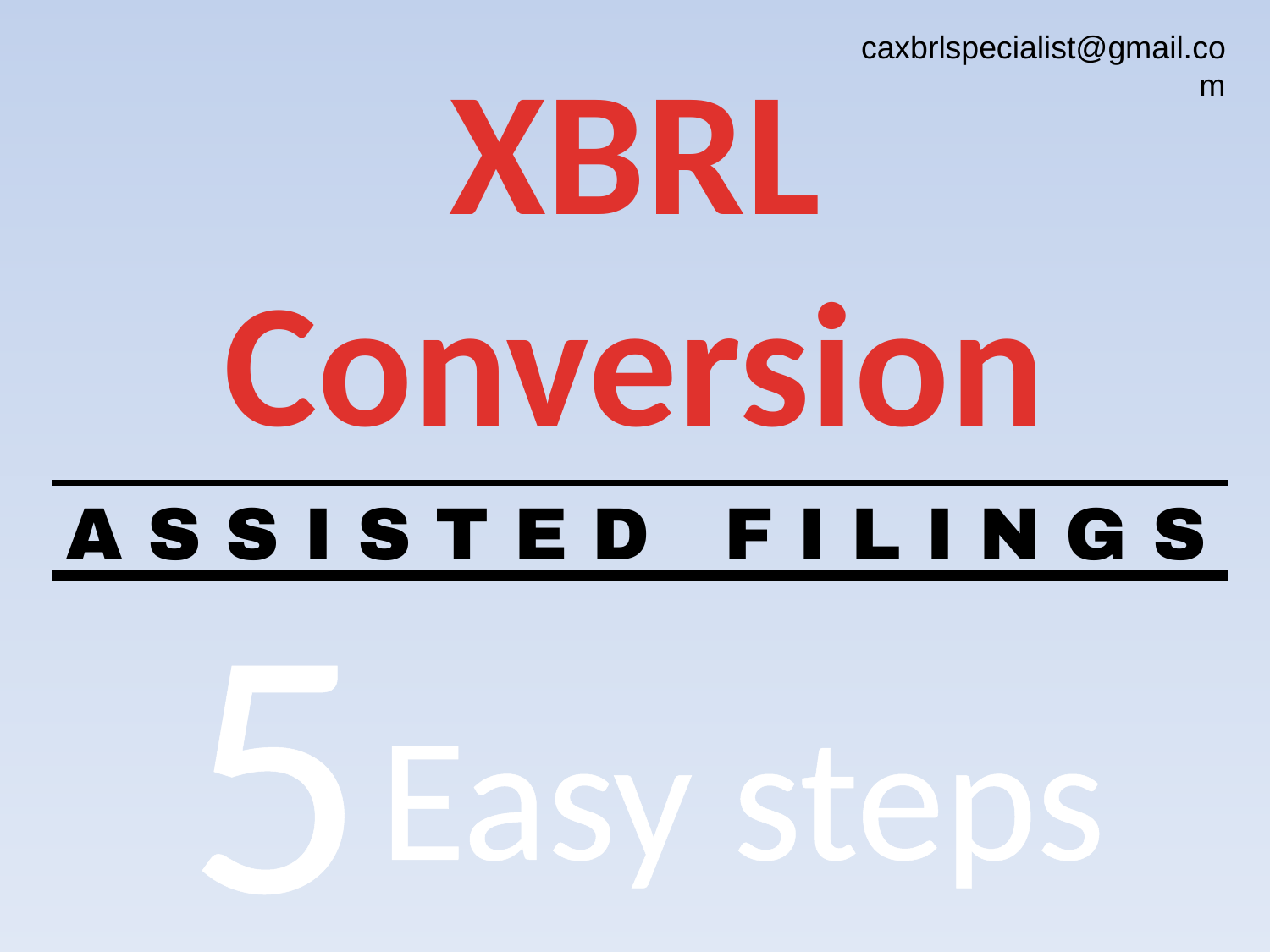

caxbrlspecialist@gmail.com
XBRL
Conversion
A S S I S T E D   F I L I N G S
5
Easy steps